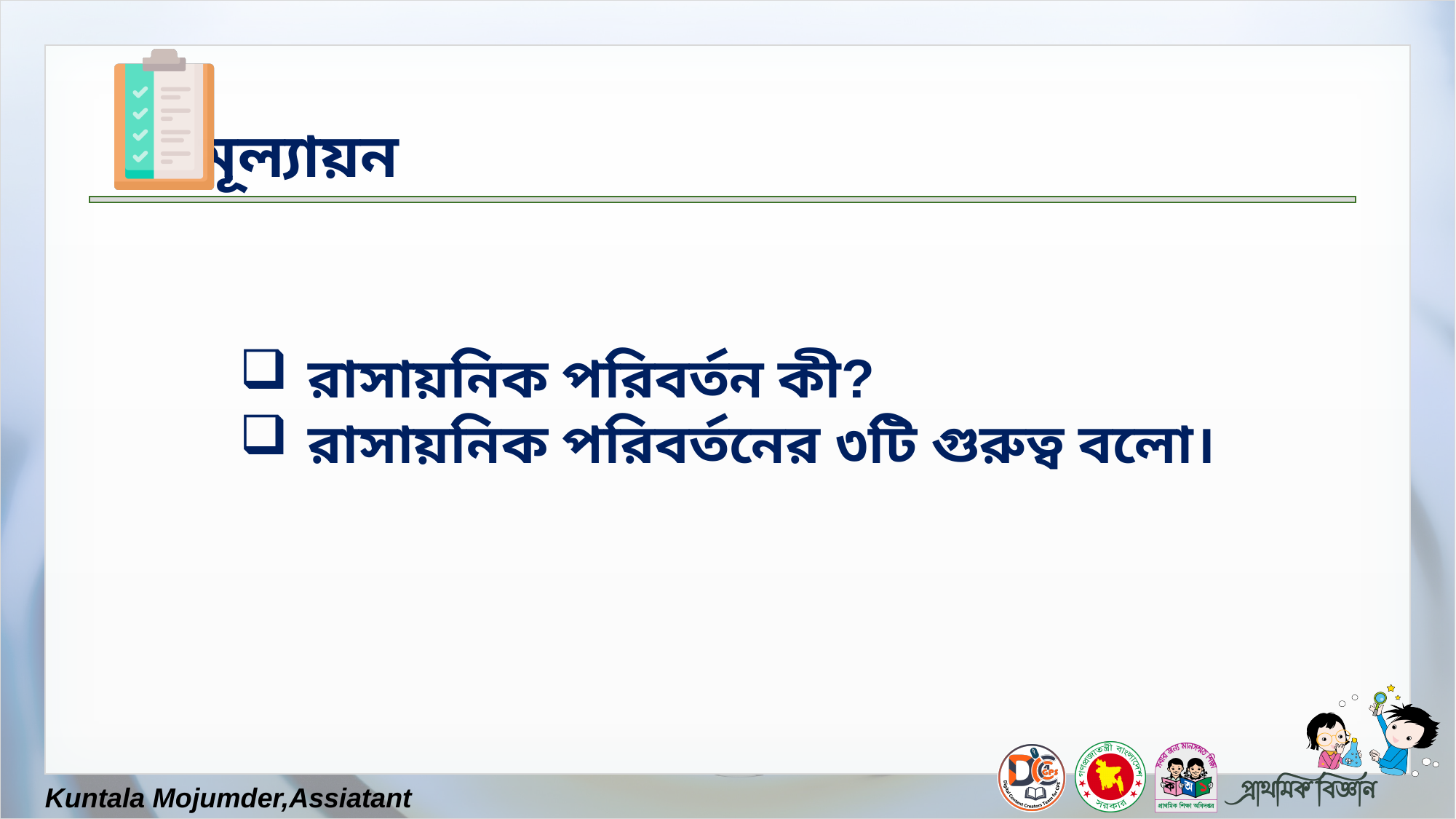

রাসায়নিক পরিবর্তন কী?
রাসায়নিক পরিবর্তনের ৩টি গুরুত্ব বলো।
Kuntala Mojumder,Assiatant Teacher,Nagarkanda,Faridpur.